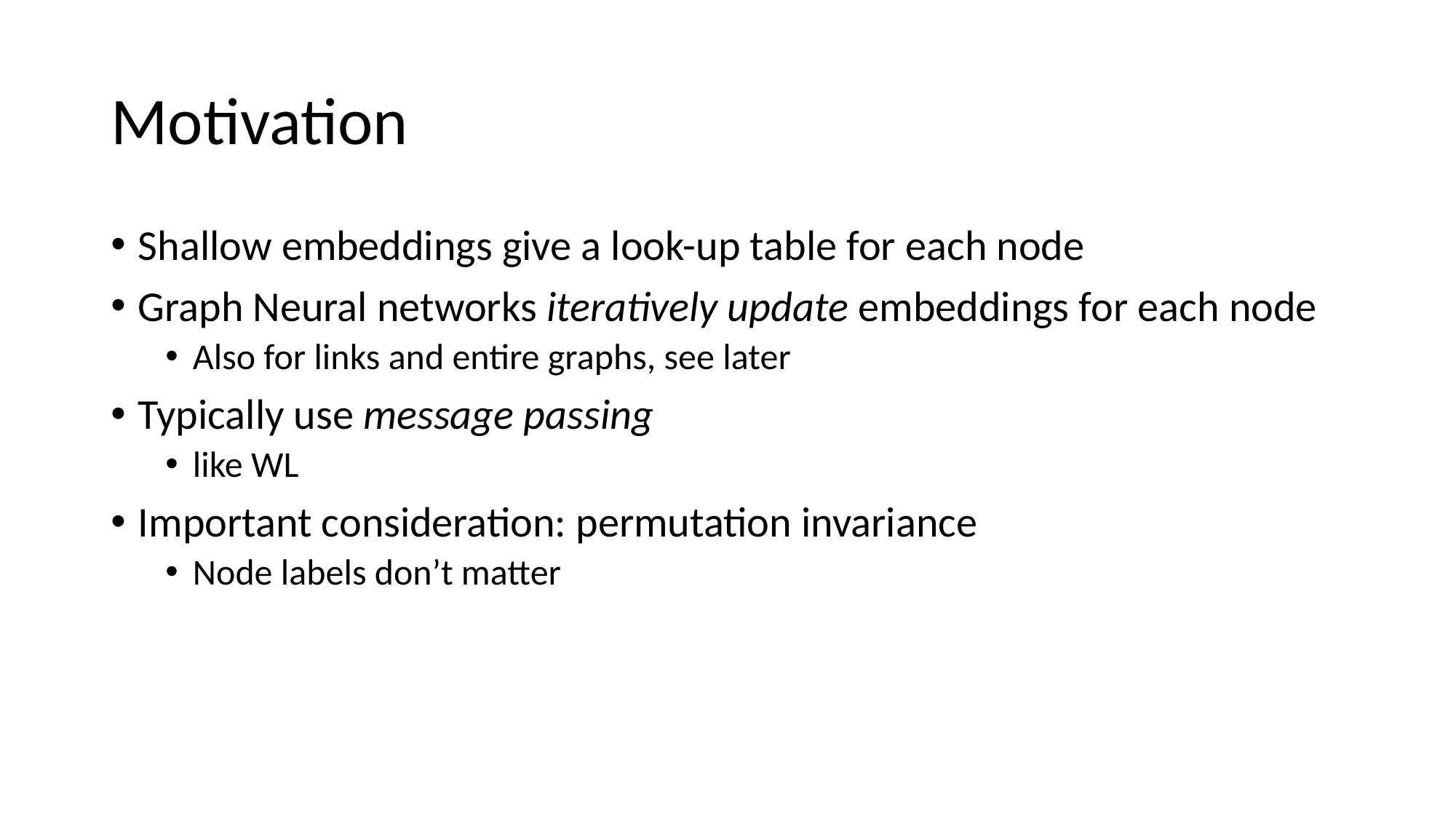

# Motivation
Shallow embeddings give a look-up table for each node
Graph Neural networks iteratively update embeddings for each node
Also for links and entire graphs, see later
Typically use message passing
like WL
Important consideration: permutation invariance
Node labels don’t matter